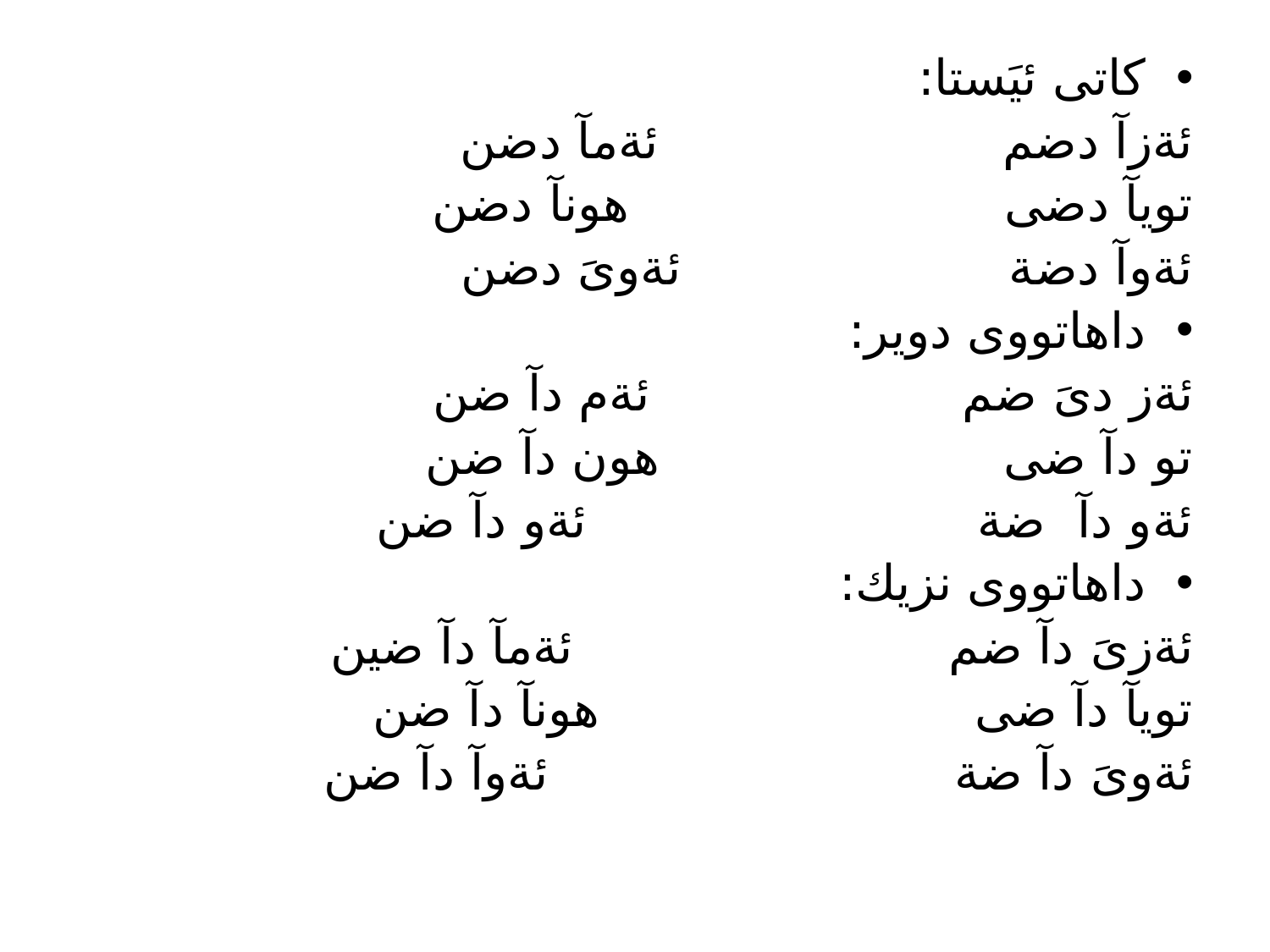

كاتى ئيَستا:
ئةزآ دضم                      ئةمآ دضن
تويآ دضى                        هونآ دضن
ئةوآ دضة                     ئةوىَ دضن
داهاتووى دوير:
ئةز دىَ ضم                    ئةم دآ ضن
تو دآ ضى                      هون دآ ضن
ئةو دآ  ضة                         ئةو دآ ضن
داهاتووى نزيك:
ئةزىَ دآ ضم                        ئةمآ دآ ضين
تويآ دآ ضى                        هونآ دآ ضن
ئةوىَ دآ ضة                          ئةوآ دآ ضن